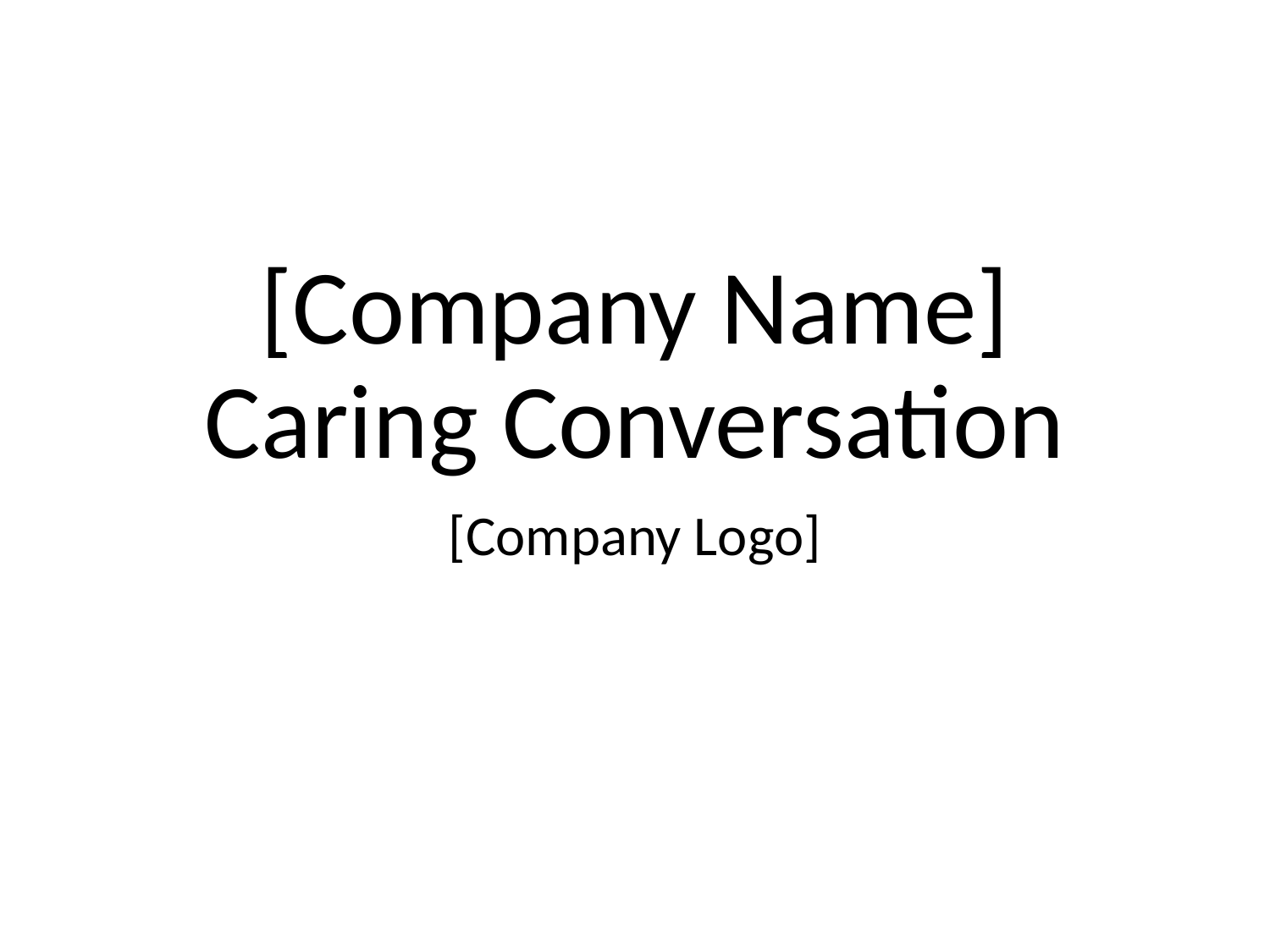

# [Company Name] Caring Conversation
[Company Logo]